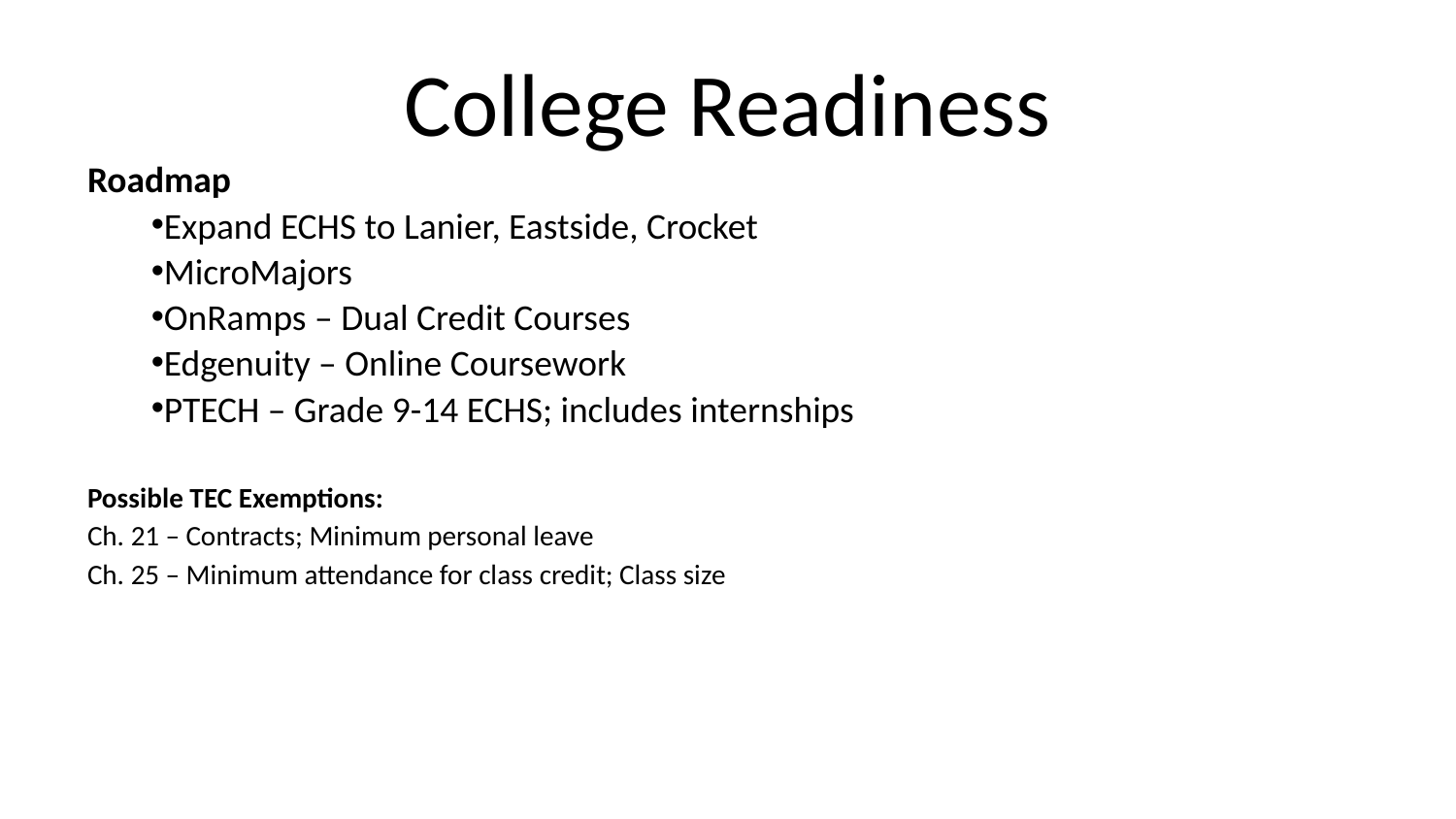

# College Readiness
Roadmap
Expand ECHS to Lanier, Eastside, Crocket
MicroMajors
OnRamps – Dual Credit Courses
Edgenuity – Online Coursework
PTECH – Grade 9-14 ECHS; includes internships

Possible TEC Exemptions:
Ch. 21 – Contracts; Minimum personal leave
Ch. 25 – Minimum attendance for class credit; Class size